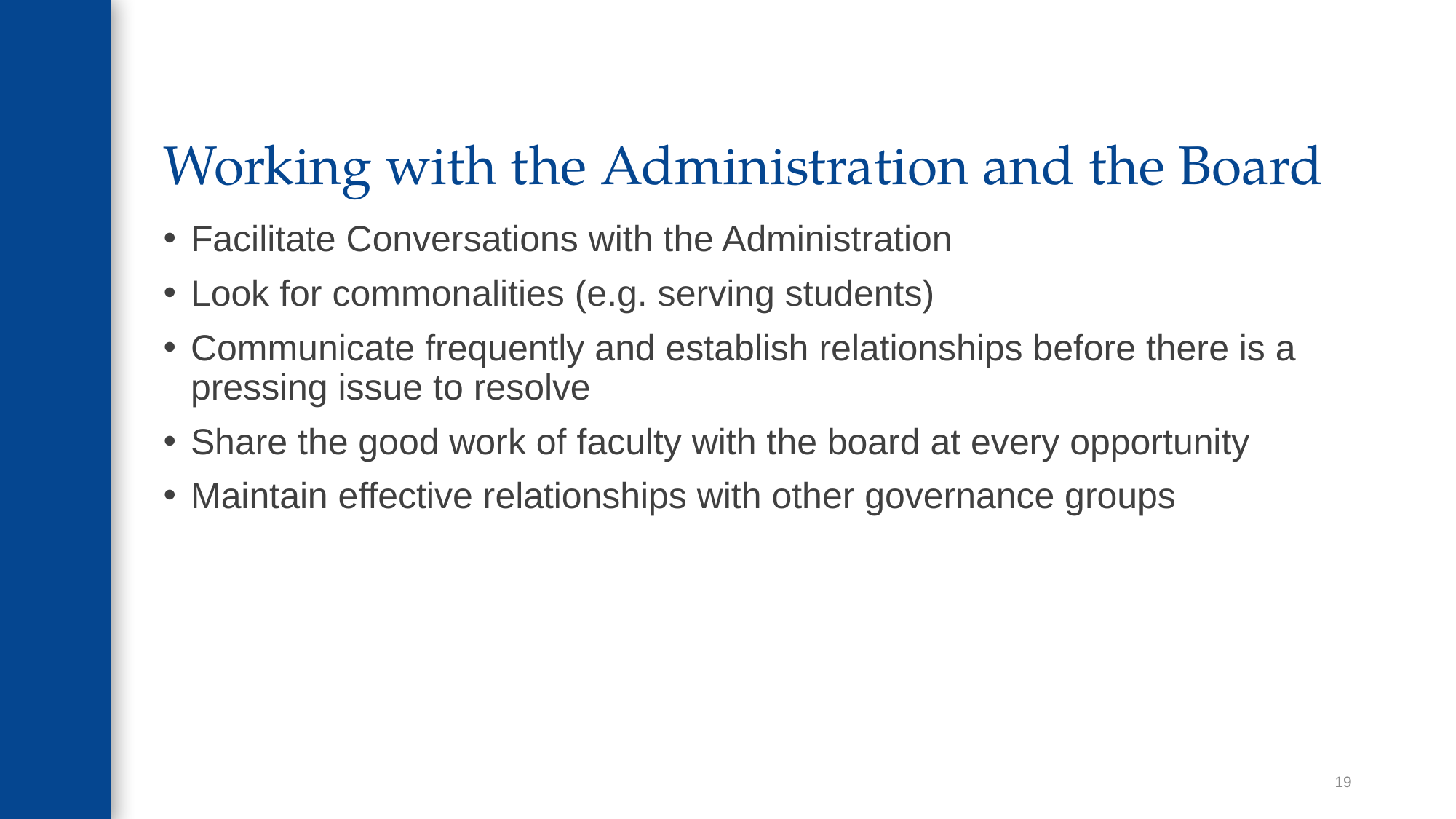

# Working with the Administration and the Board
Facilitate Conversations with the Administration
Look for commonalities (e.g. serving students)
Communicate frequently and establish relationships before there is a pressing issue to resolve
Share the good work of faculty with the board at every opportunity
Maintain effective relationships with other governance groups